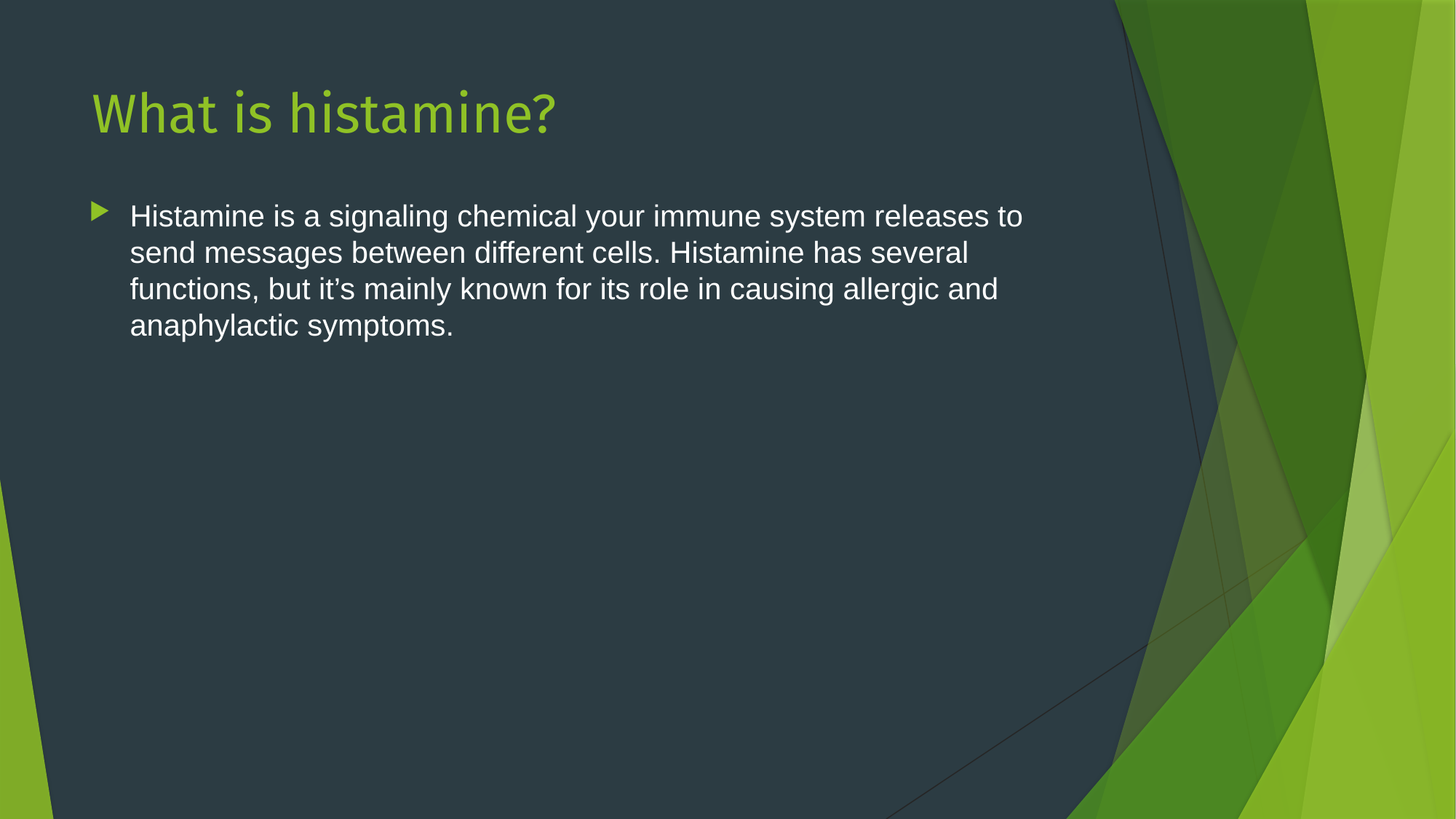

# What is histamine?
Histamine is a signaling chemical your immune system releases to send messages between different cells. Histamine has several functions, but it’s mainly known for its role in causing allergic and anaphylactic symptoms.